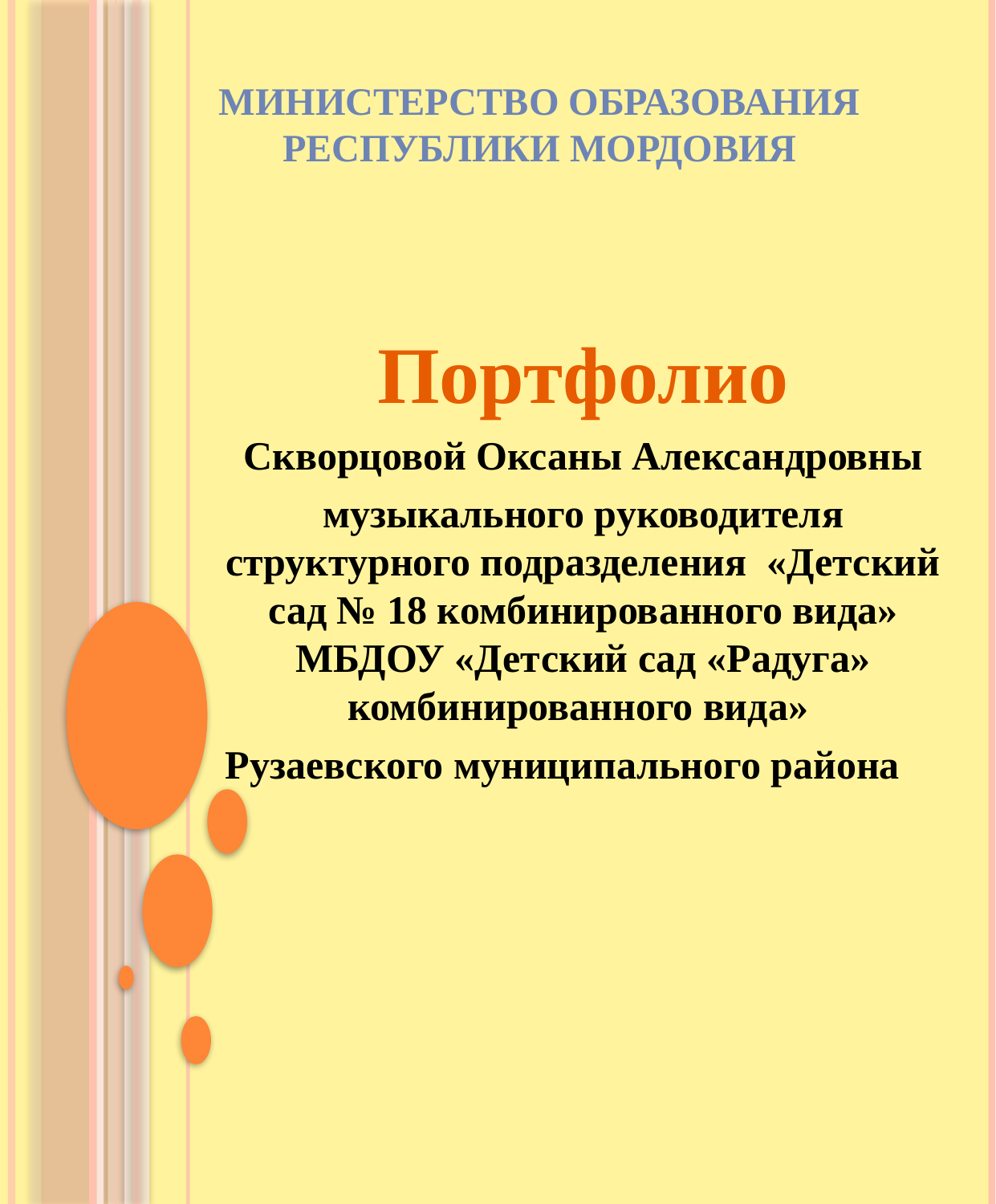

# Министерство образования Республики Мордовия
Портфолио
Скворцовой Оксаны Александровны
музыкального руководителя структурного подразделения  «Детский сад № 18 комбинированного вида» МБДОУ «Детский сад «Радуга» комбинированного вида»
Рузаевского муниципального района